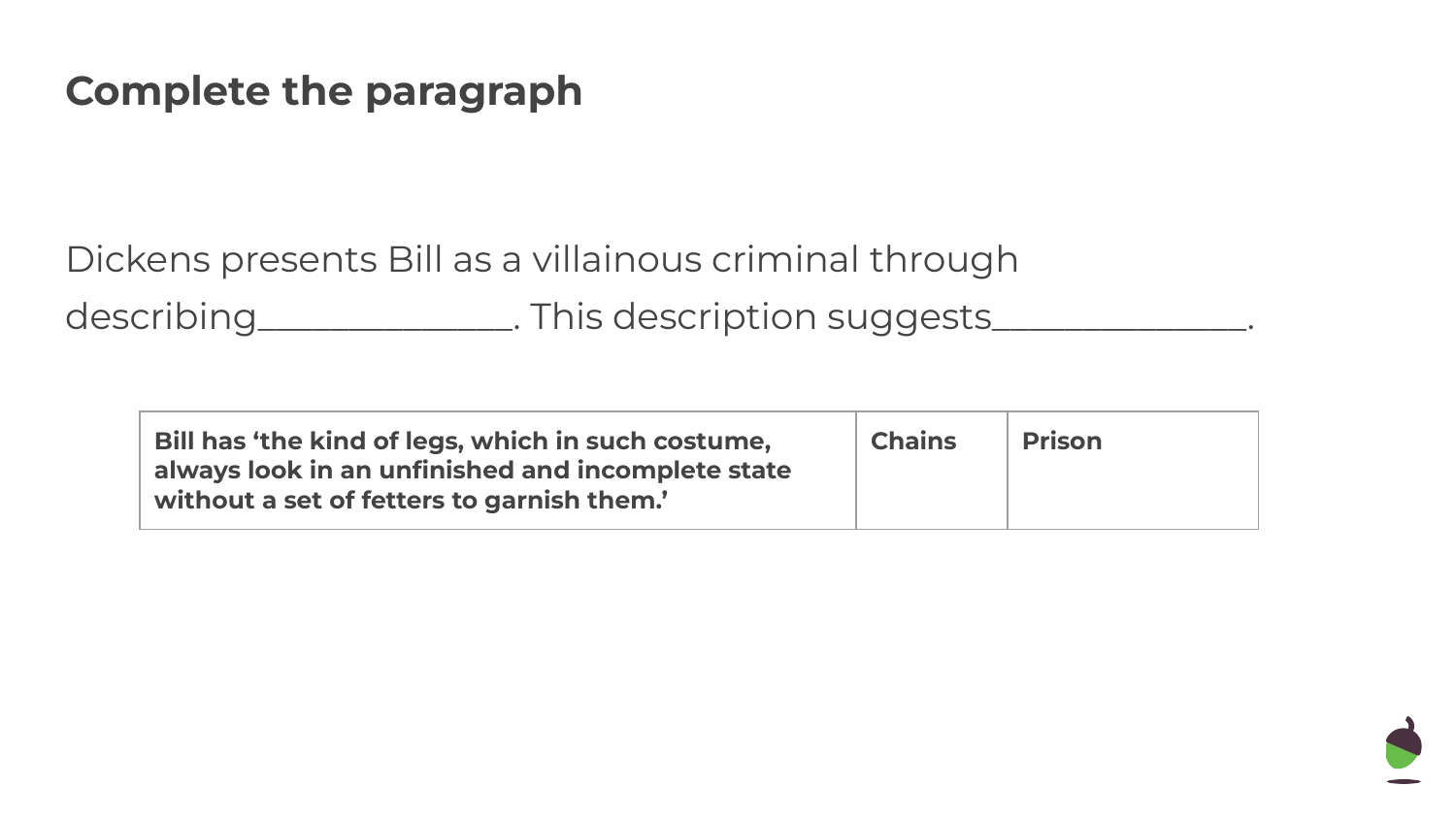

Complete the paragraph
Dickens presents Bill as a villainous criminal through describing______________. This description suggests______________.

| Bill has ‘the kind of legs, which in such costume, always look in an unfinished and incomplete state without a set of fetters to garnish them.’ | Chains | Prison |
| --- | --- | --- |